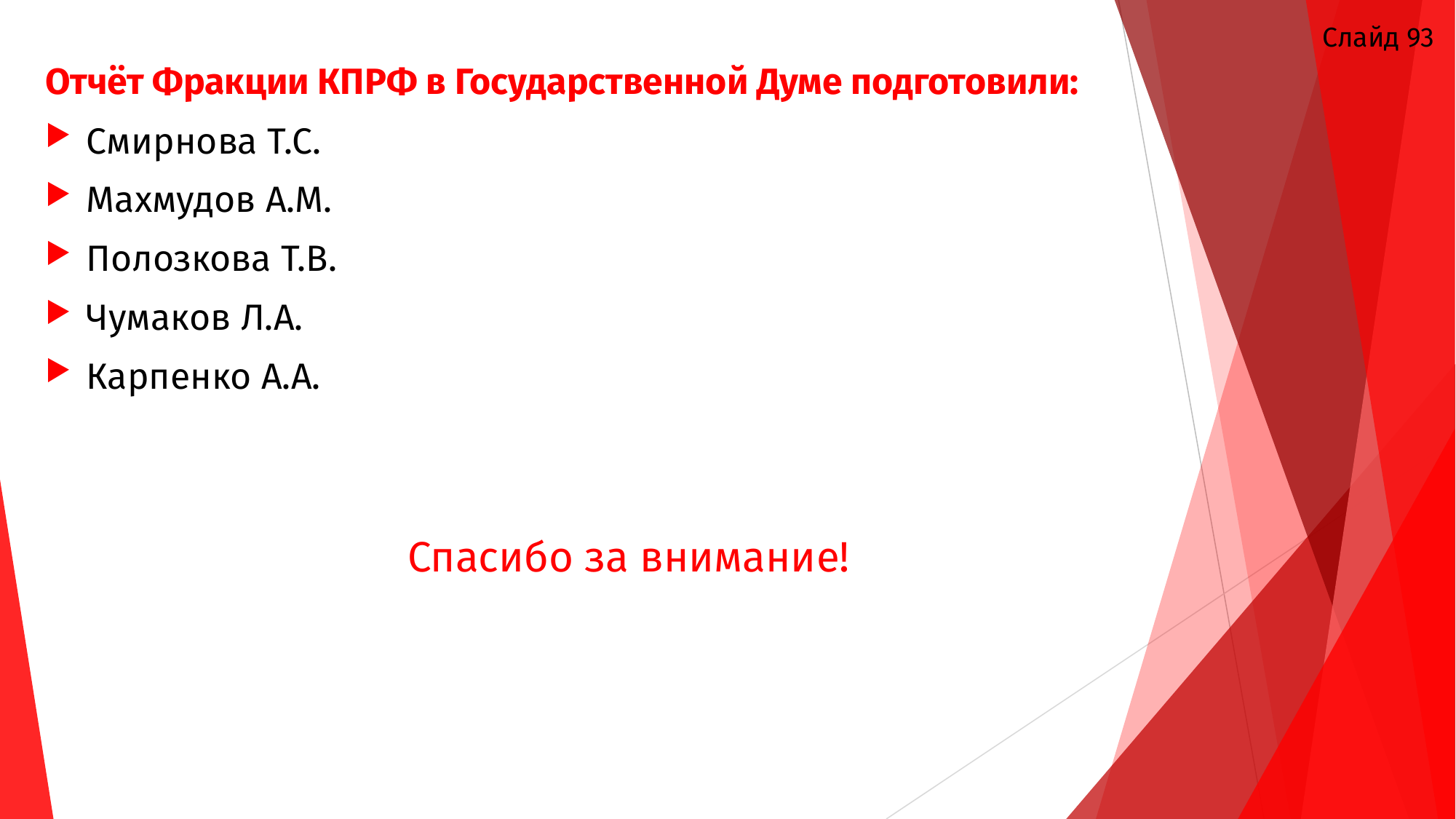

Слайд 93

Отчёт Фракции КПРФ в Государственной Думе подготовили:
Смирнова Т.С.
Махмудов А.М.
Полозкова Т.В.
Чумаков Л.А.
Карпенко А.А.

       Спасибо за внимание!